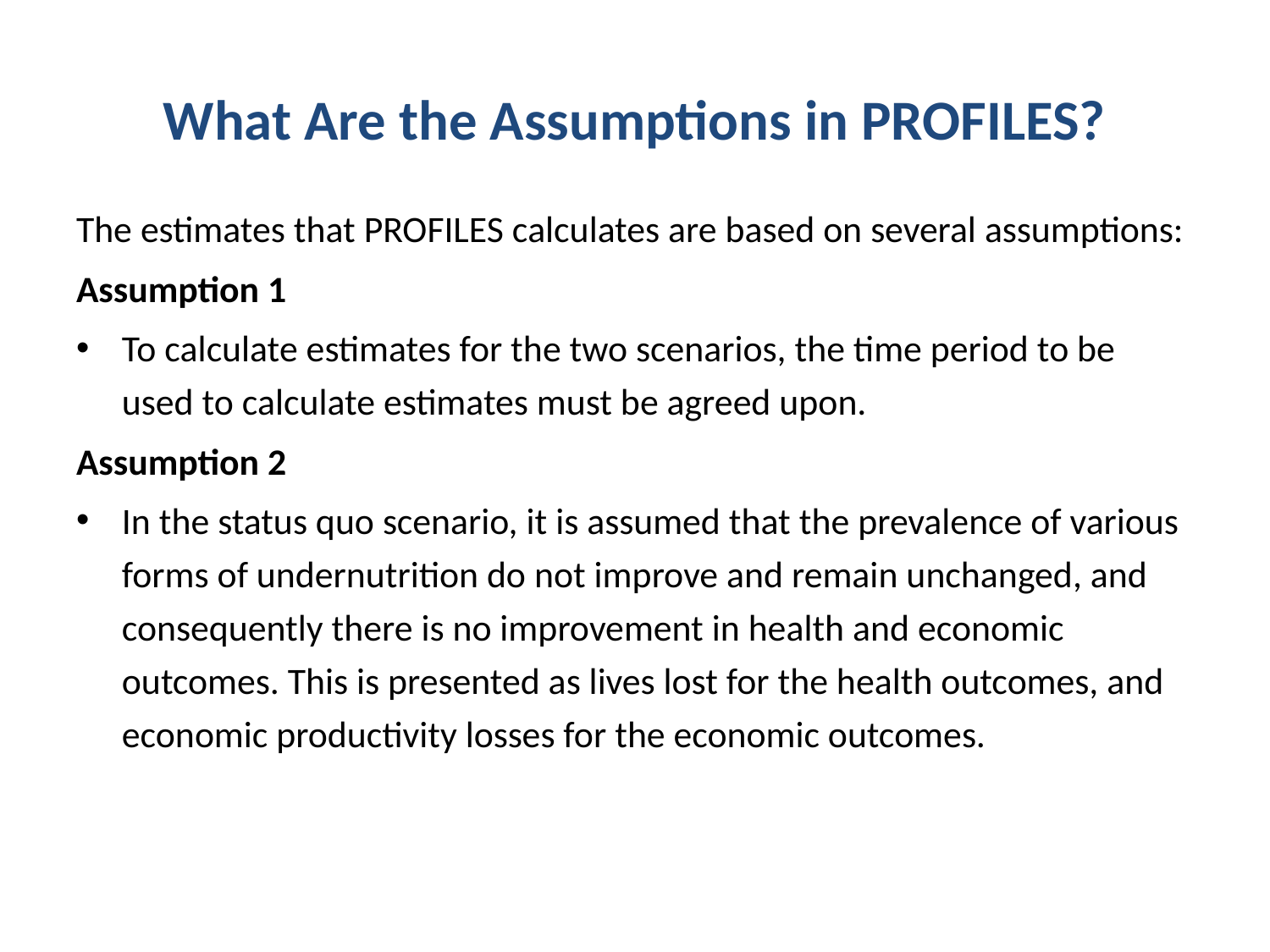

What Are the Assumptions in PROFILES?
The estimates that PROFILES calculates are based on several assumptions:
Assumption 1
To calculate estimates for the two scenarios, the time period to be used to calculate estimates must be agreed upon.
Assumption 2
In the status quo scenario, it is assumed that the prevalence of various forms of undernutrition do not improve and remain unchanged, and consequently there is no improvement in health and economic outcomes. This is presented as lives lost for the health outcomes, and economic productivity losses for the economic outcomes.